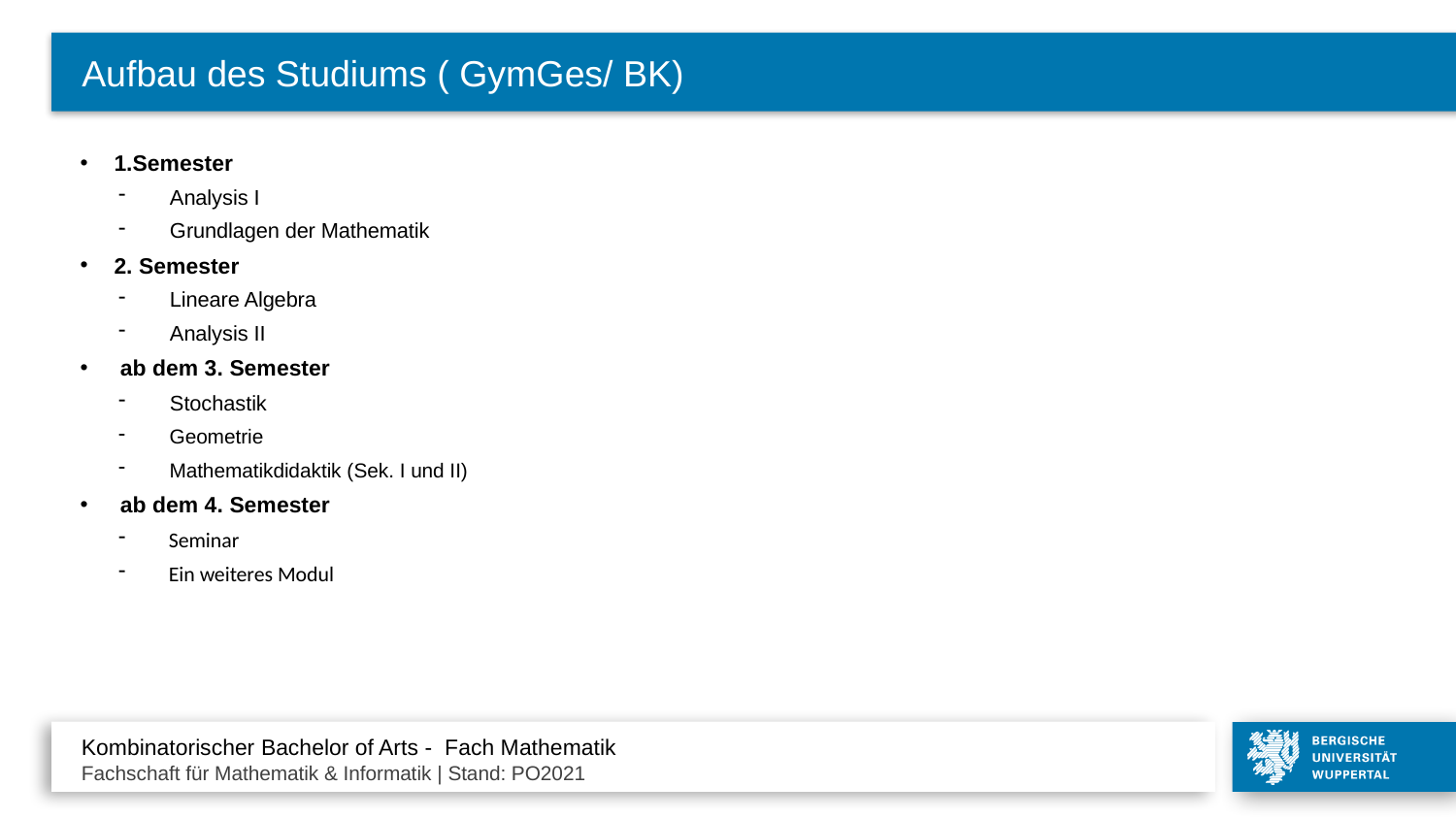

# Aufbau des Studiums ( GymGes/ BK)
1.Semester
 Analysis I
 Grundlagen der Mathematik
2. Semester
 Lineare Algebra
 Analysis II
 ab dem 3. Semester
 Stochastik
 Geometrie
 Mathematikdidaktik (Sek. I und II)
 ab dem 4. Semester
 Seminar
 Ein weiteres Modul